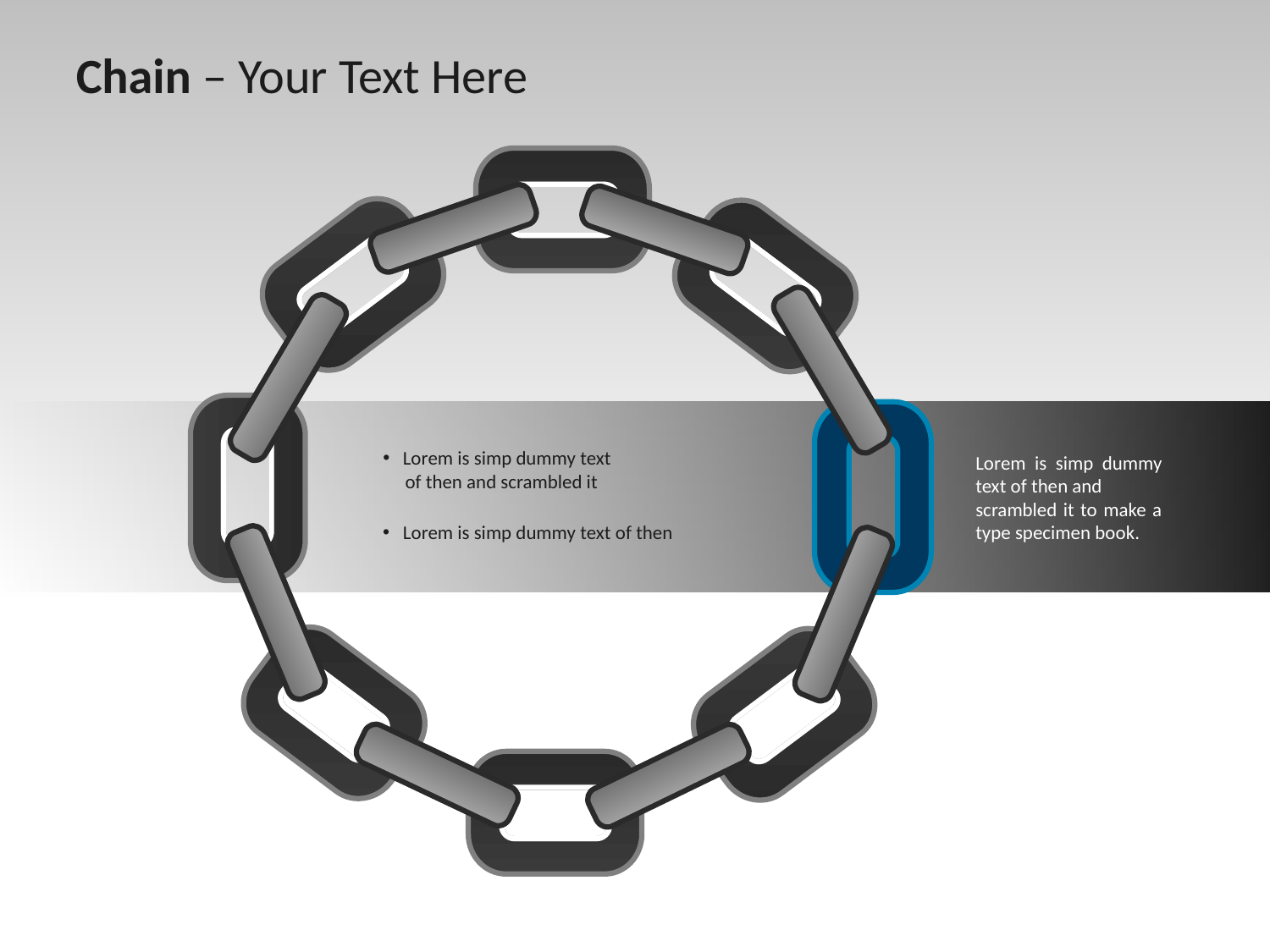

Chain – Your Text Here

   Lorem is simp dummy text
     of then and scrambled it
Lorem is simp dummy text of then and
scrambled it to make a type specimen book.
   Lorem is simp dummy text of then